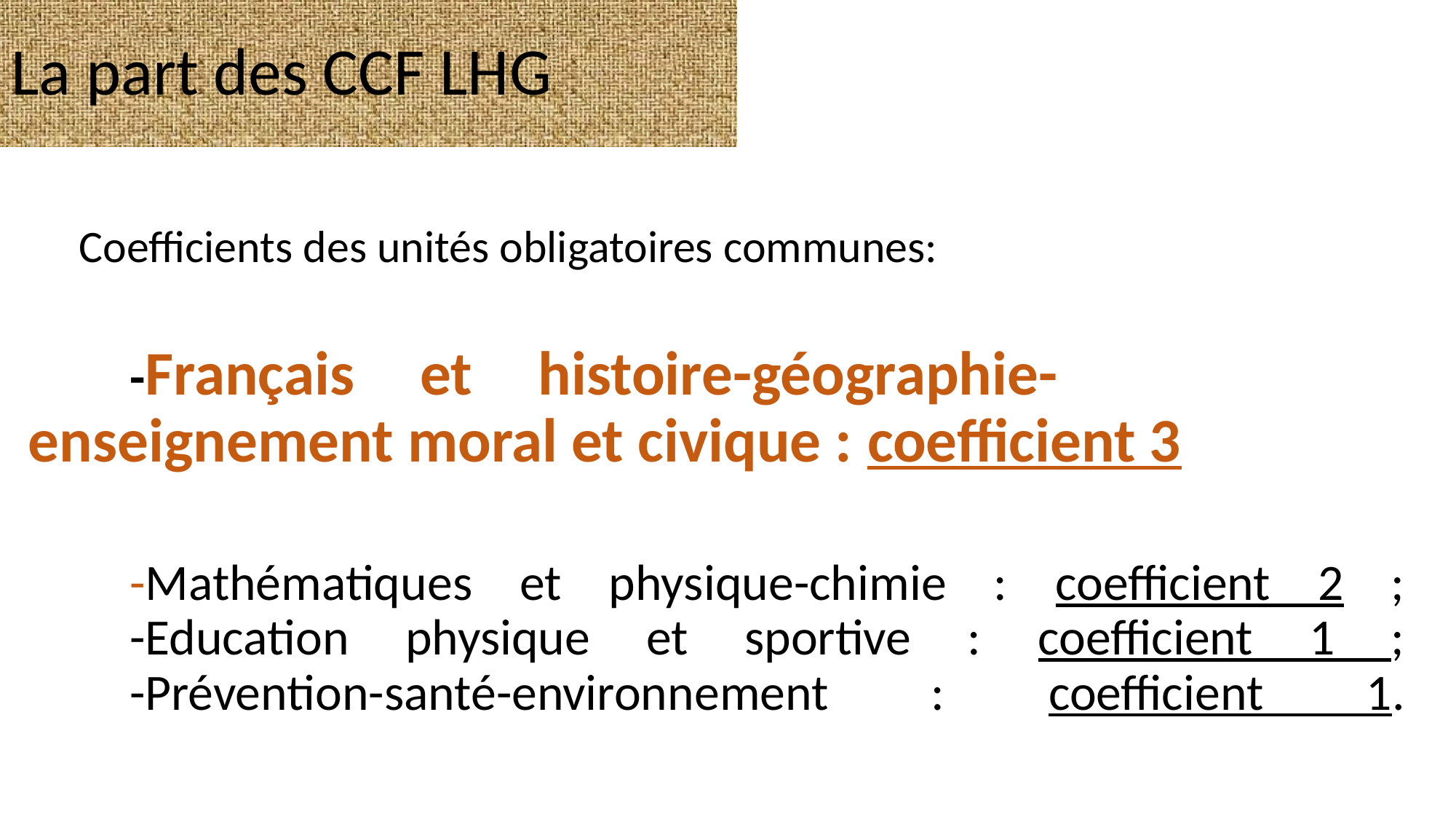

La part des CCF LHG
Coefficients des unités obligatoires communes:
		-Français et histoire-géographie-   			enseignement moral et civique : coefficient 3
		-Mathématiques et physique-chimie : coefficient 2 ;
		-Education physique et sportive : coefficient 1 ;
		-Prévention-santé-environnement : coefficient 1.